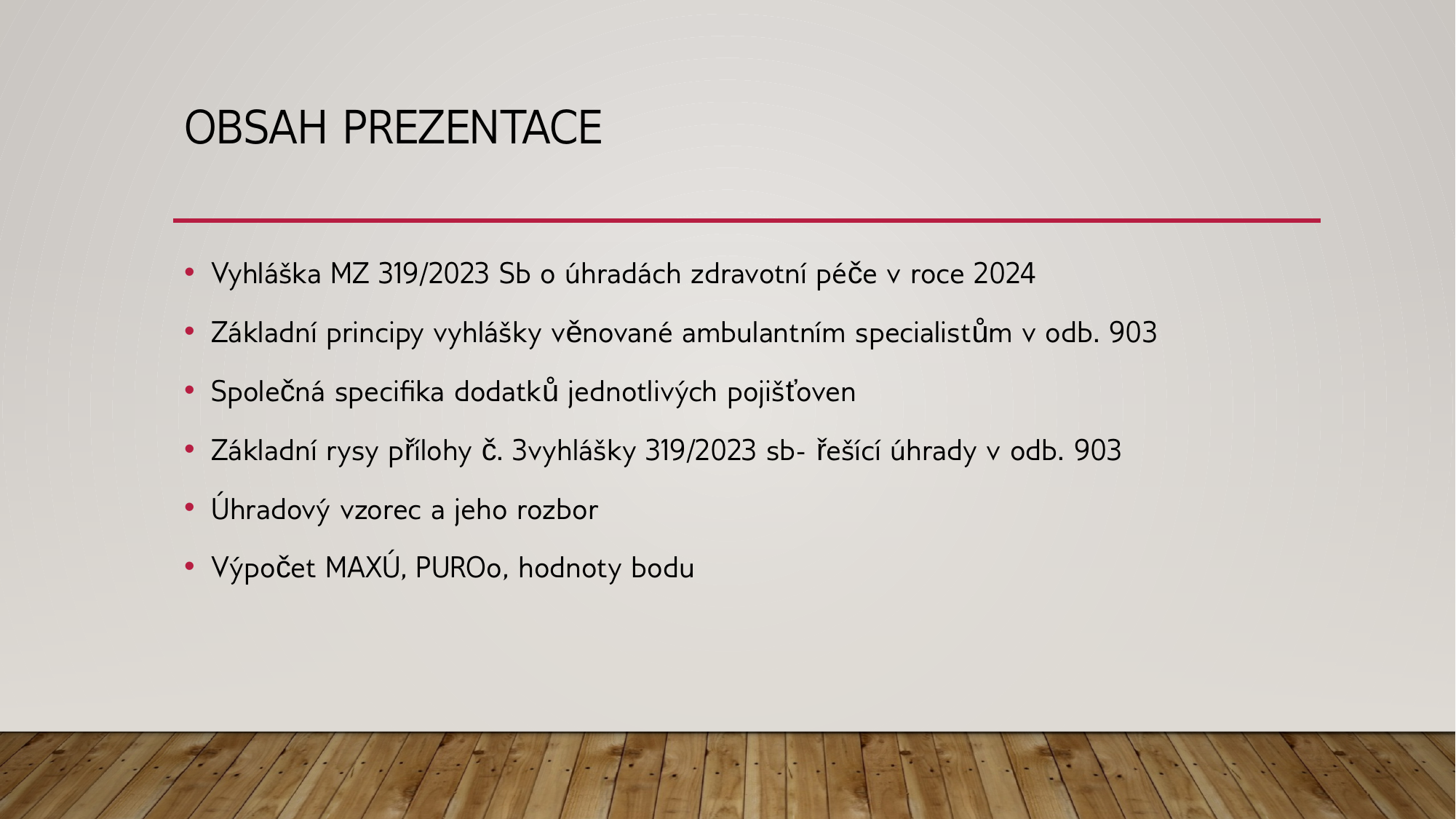

# Obsah prezentace
Vyhláška MZ 319/2023 Sb o úhradách zdravotní péče v roce 2024
Základní principy vyhlášky věnované ambulantním specialistům v odb. 903
Společná specifika dodatků jednotlivých pojišťoven
Základní rysy přílohy č. 3vyhlášky 319/2023 sb- řešící úhrady v odb. 903
Úhradový vzorec a jeho rozbor
Výpočet MAXÚ, PUROo, hodnoty bodu